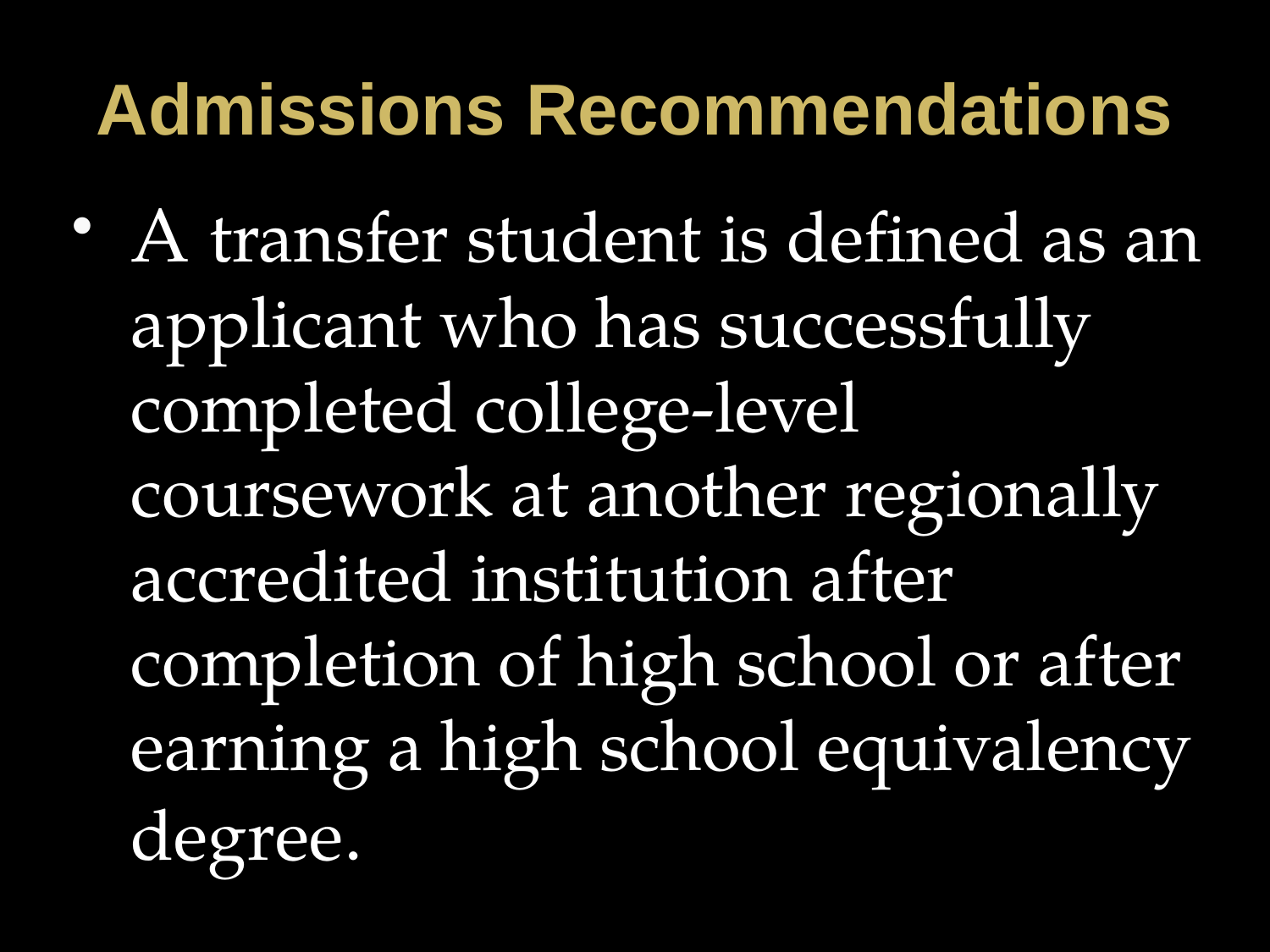

# Admissions Recommendations
A transfer student is defined as an applicant who has successfully completed college-level coursework at another regionally accredited institution after completion of high school or after earning a high school equivalency degree.